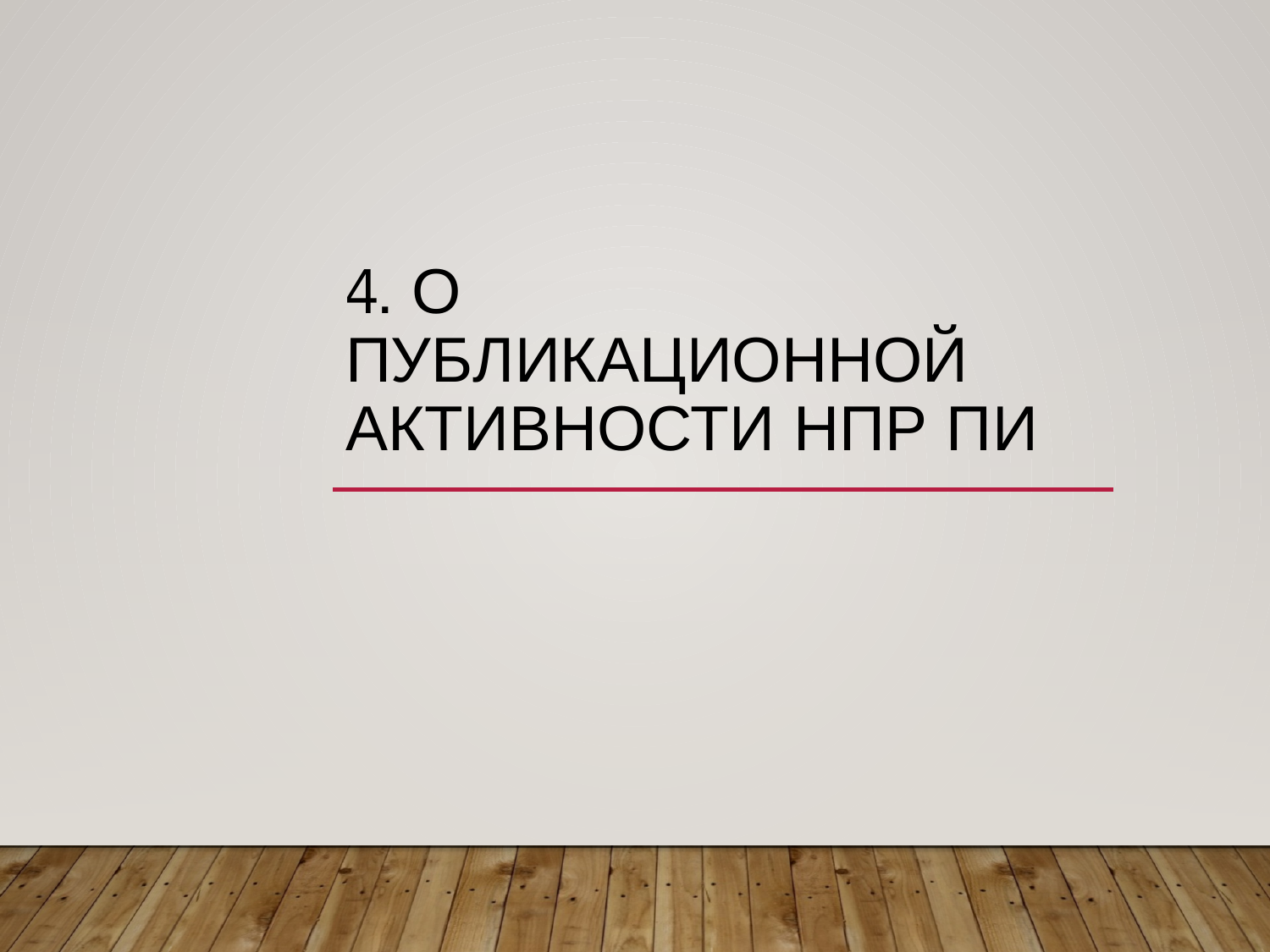

# 4. О публикационной активности НПР ПИ